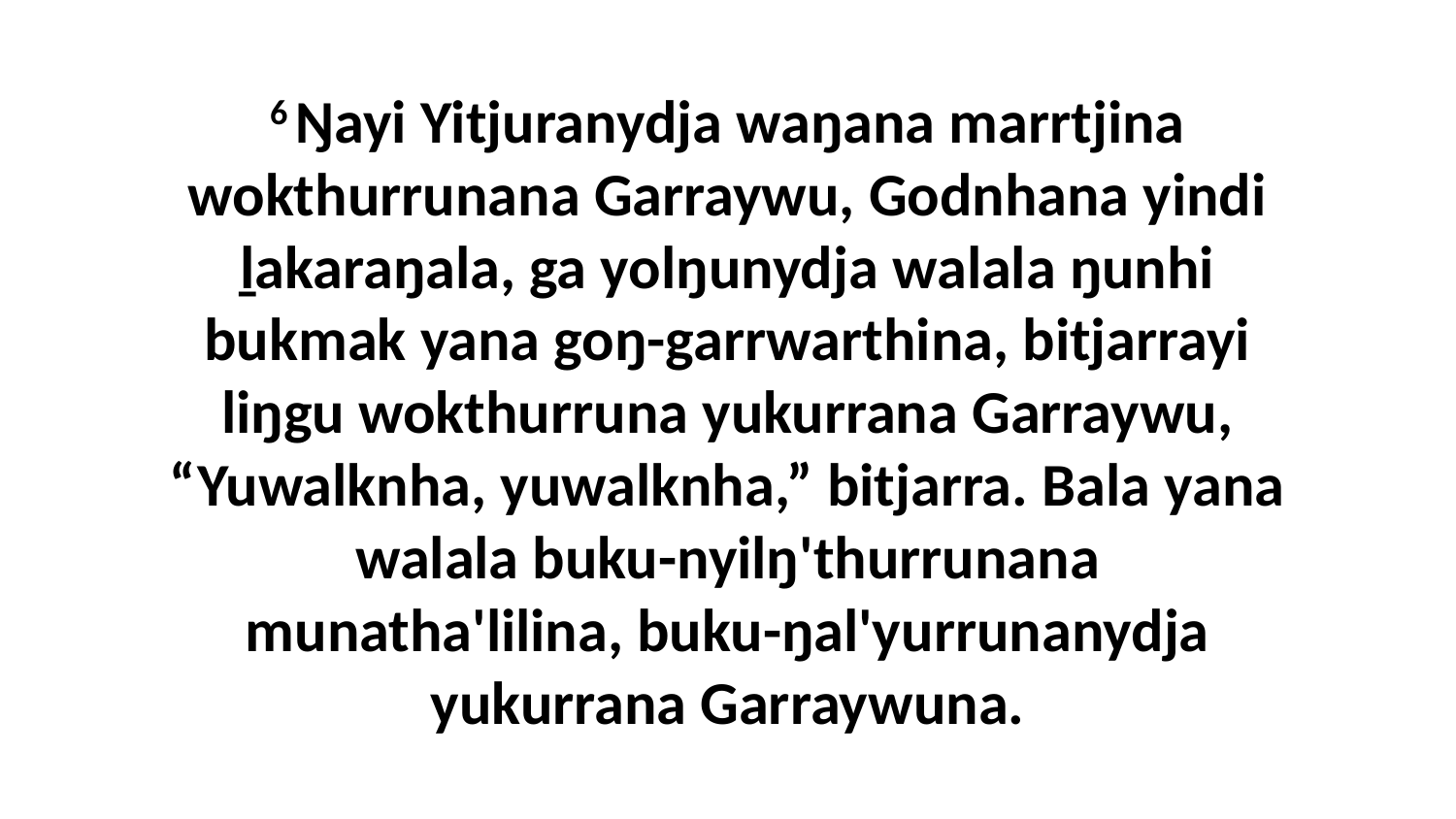

6 Ŋayi Yitjuranydja waŋana marrtjina wokthurrunana Garraywu, Godnhana yindi ḻakaraŋala, ga yolŋunydja walala ŋunhi bukmak yana goŋ-garrwarthina, bitjarrayi liŋgu wokthurruna yukurrana Garraywu, “Yuwalknha, yuwalknha,” bitjarra. Bala yana walala buku-nyilŋ'thurrunana munatha'lilina, buku-ŋal'yurrunanydja yukurrana Garraywuna.